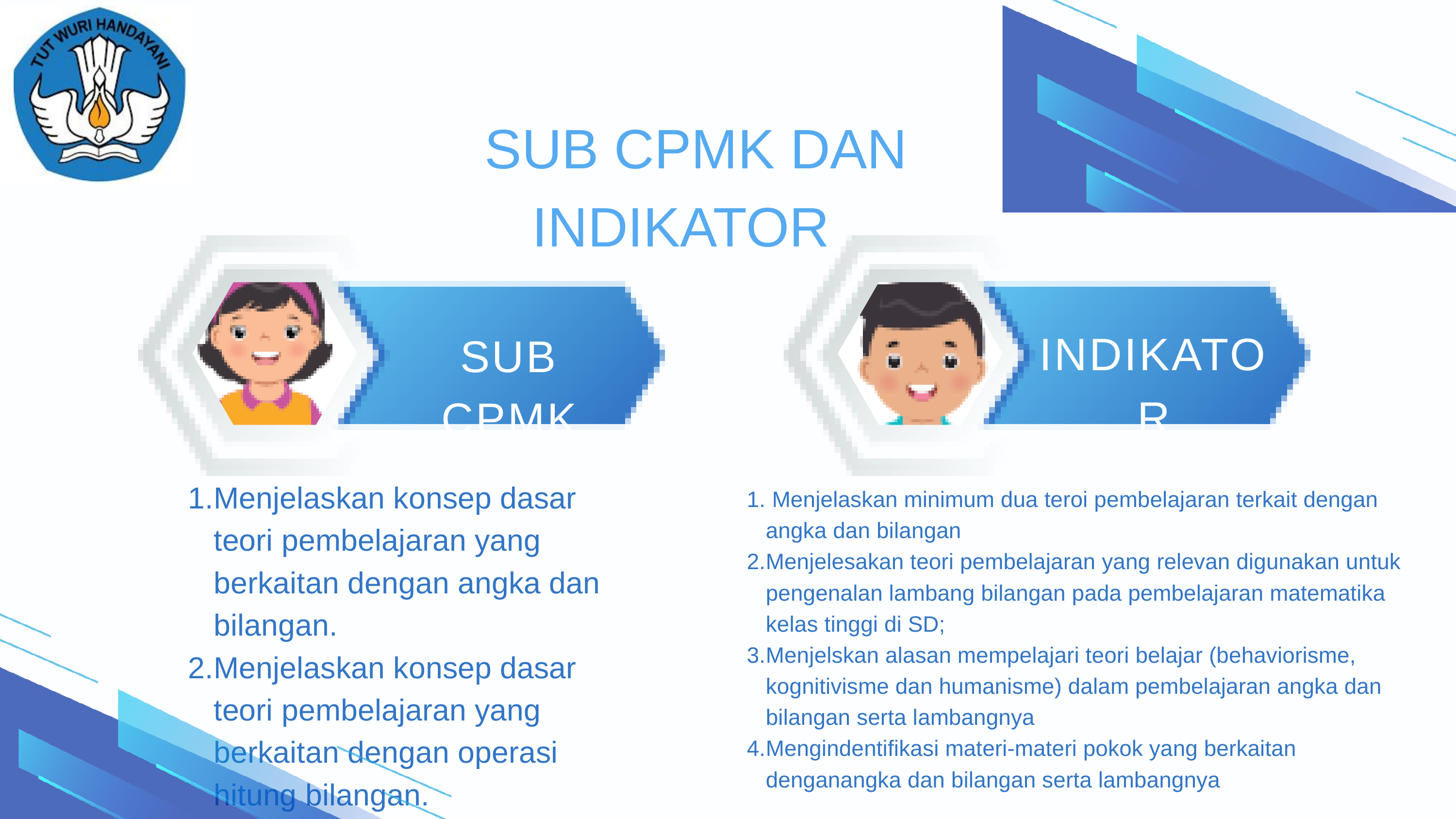

SUB CPMK DAN INDIKATOR

INDIKATOR
SUB CPMK
Menjelaskan konsep dasar teori pembelajaran yang berkaitan dengan angka dan bilangan.
Menjelaskan konsep dasar teori pembelajaran yang berkaitan dengan operasi hitung bilangan.
 Menjelaskan minimum dua teroi pembelajaran terkait dengan angka dan bilangan
Menjelesakan teori pembelajaran yang relevan digunakan untuk pengenalan lambang bilangan pada pembelajaran matematika kelas tinggi di SD;
Menjelskan alasan mempelajari teori belajar (behaviorisme, kognitivisme dan humanisme) dalam pembelajaran angka dan bilangan serta lambangnya
Mengindentifikasi materi-materi pokok yang berkaitan denganangka dan bilangan serta lambangnya